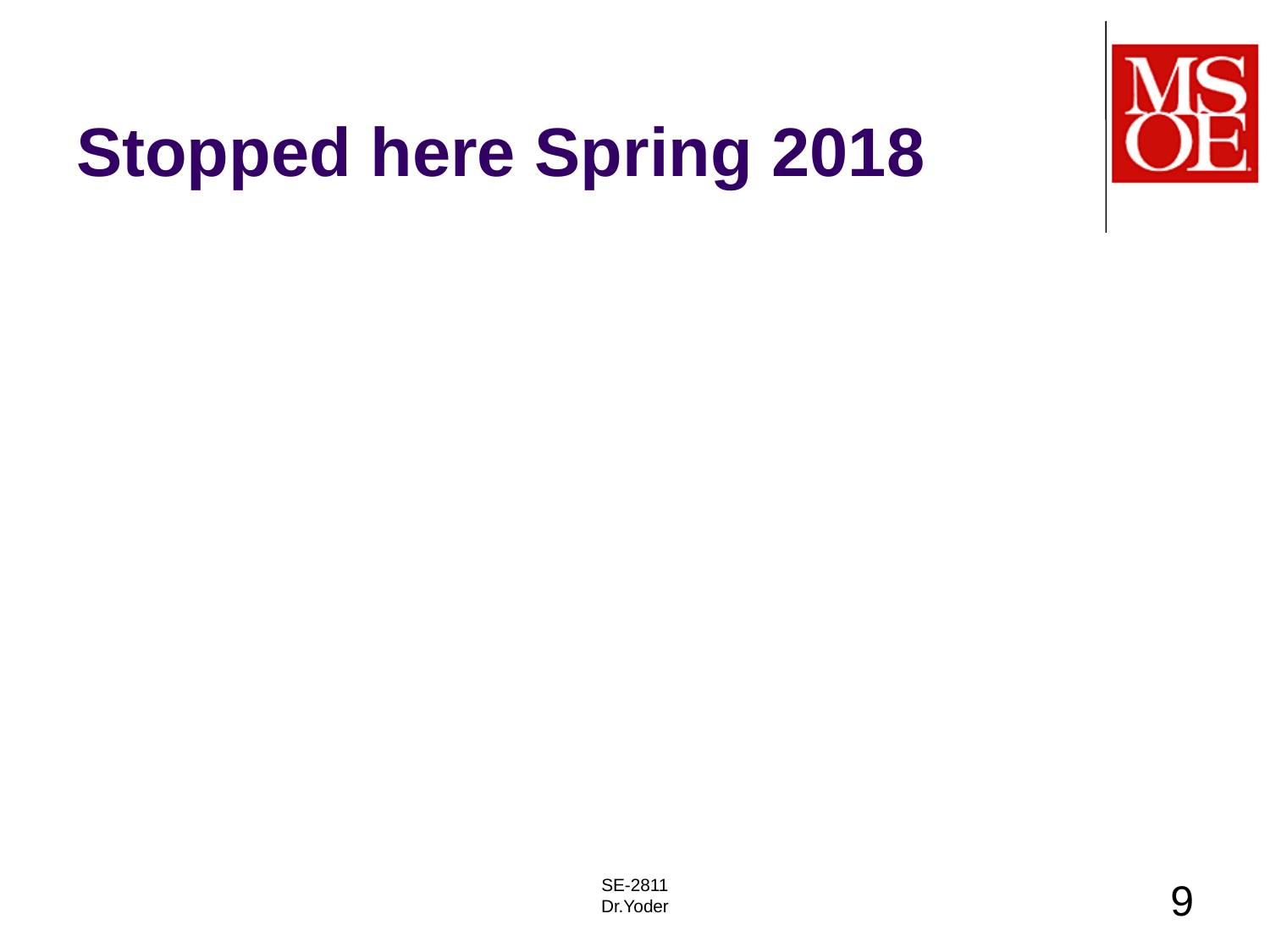

# Stopped here Spring 2018

SE-2811
Dr.Yoder
9